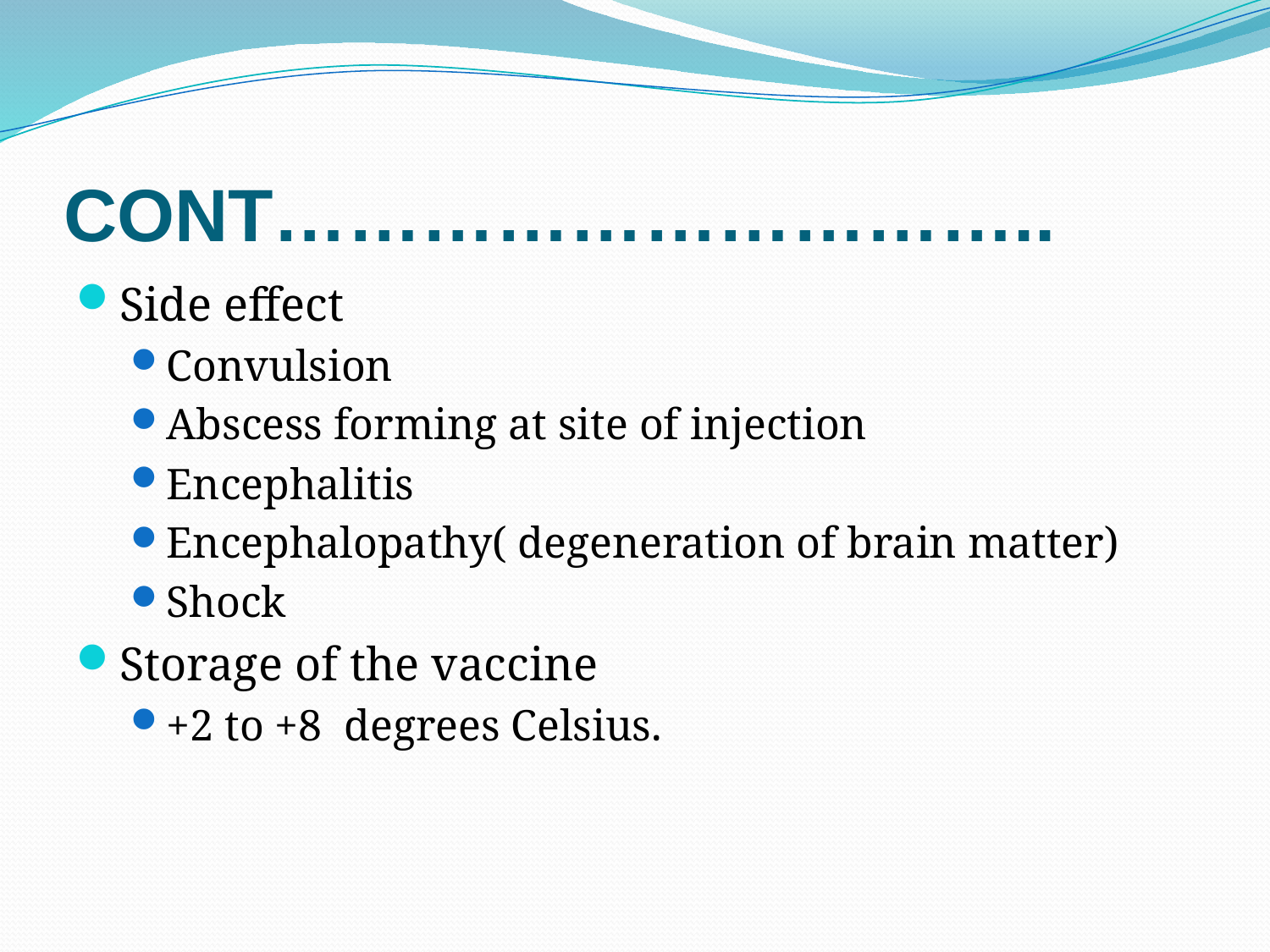

# CONT…………………………..
Side effect
Convulsion
Abscess forming at site of injection
Encephalitis
Encephalopathy( degeneration of brain matter)
Shock
Storage of the vaccine
+2 to +8  degrees Celsius.